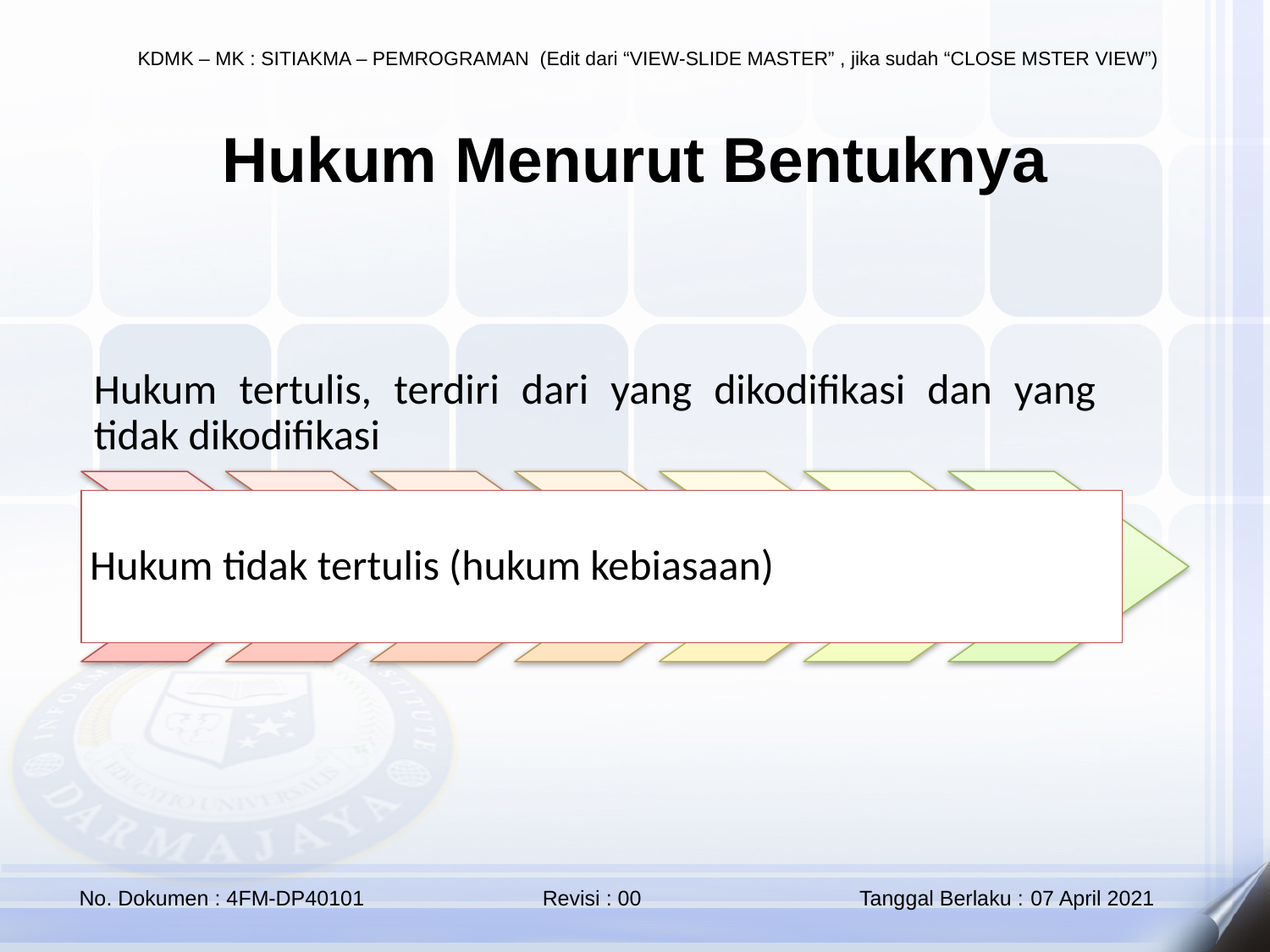

Hukum Menurut Bentuknya
Hukum tertulis, terdiri dari yang dikodifikasi dan yang tidak dikodifikasi
Hukum tidak tertulis (hukum kebiasaan)